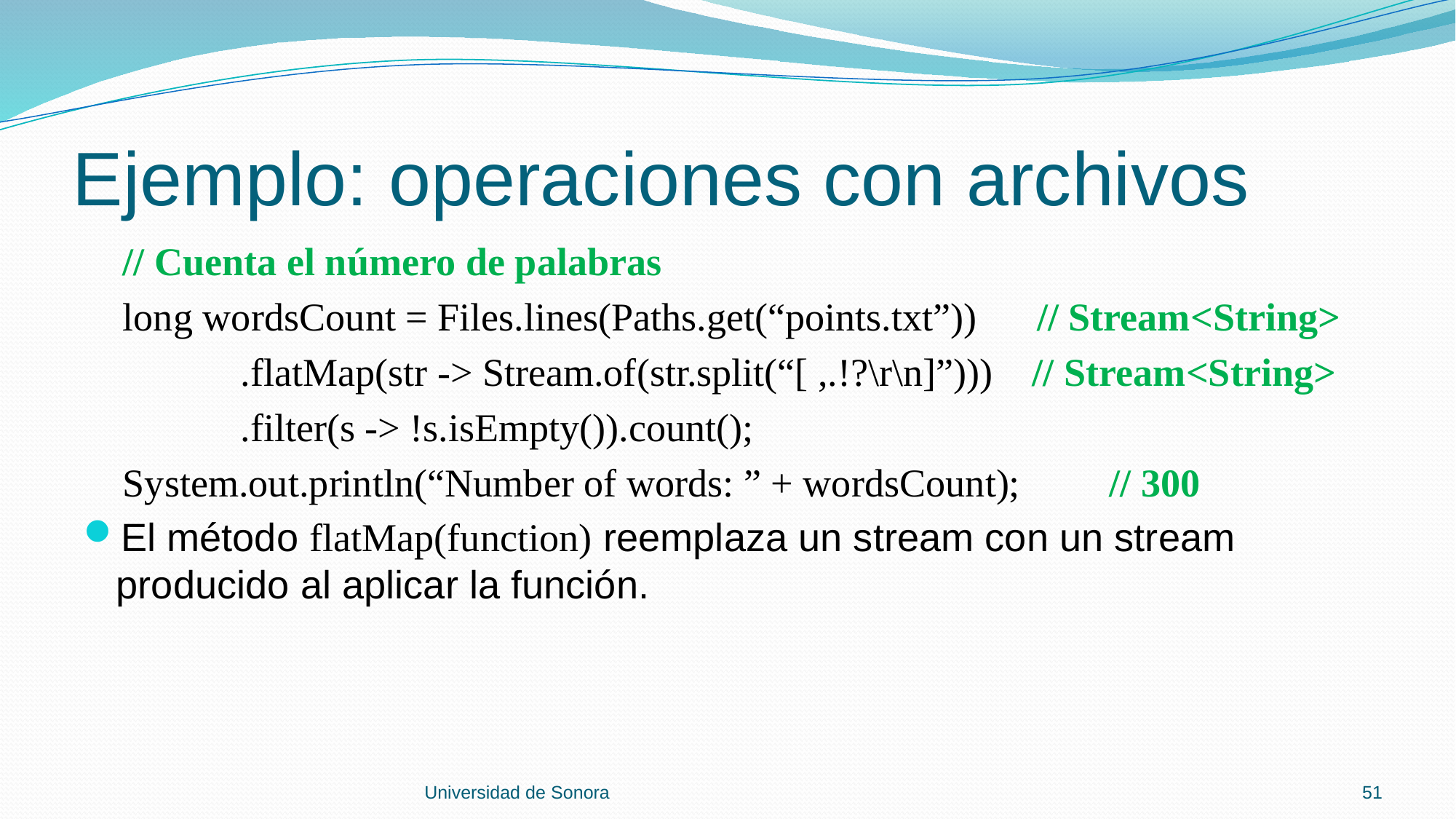

# Ejemplo: operaciones con archivos
    // Cuenta el número de palabras
    long wordsCount = Files.lines(Paths.get(“points.txt”))      // Stream<String>
                .flatMap(str -> Stream.of(str.split(“[ ,.!?\r\n]”)))    // Stream<String>
                .filter(s -> !s.isEmpty()).count();
    System.out.println(“Number of words: ” + wordsCount);         // 300
El método flatMap(function) reemplaza un stream con un stream producido al aplicar la función.

Universidad de Sonora
51